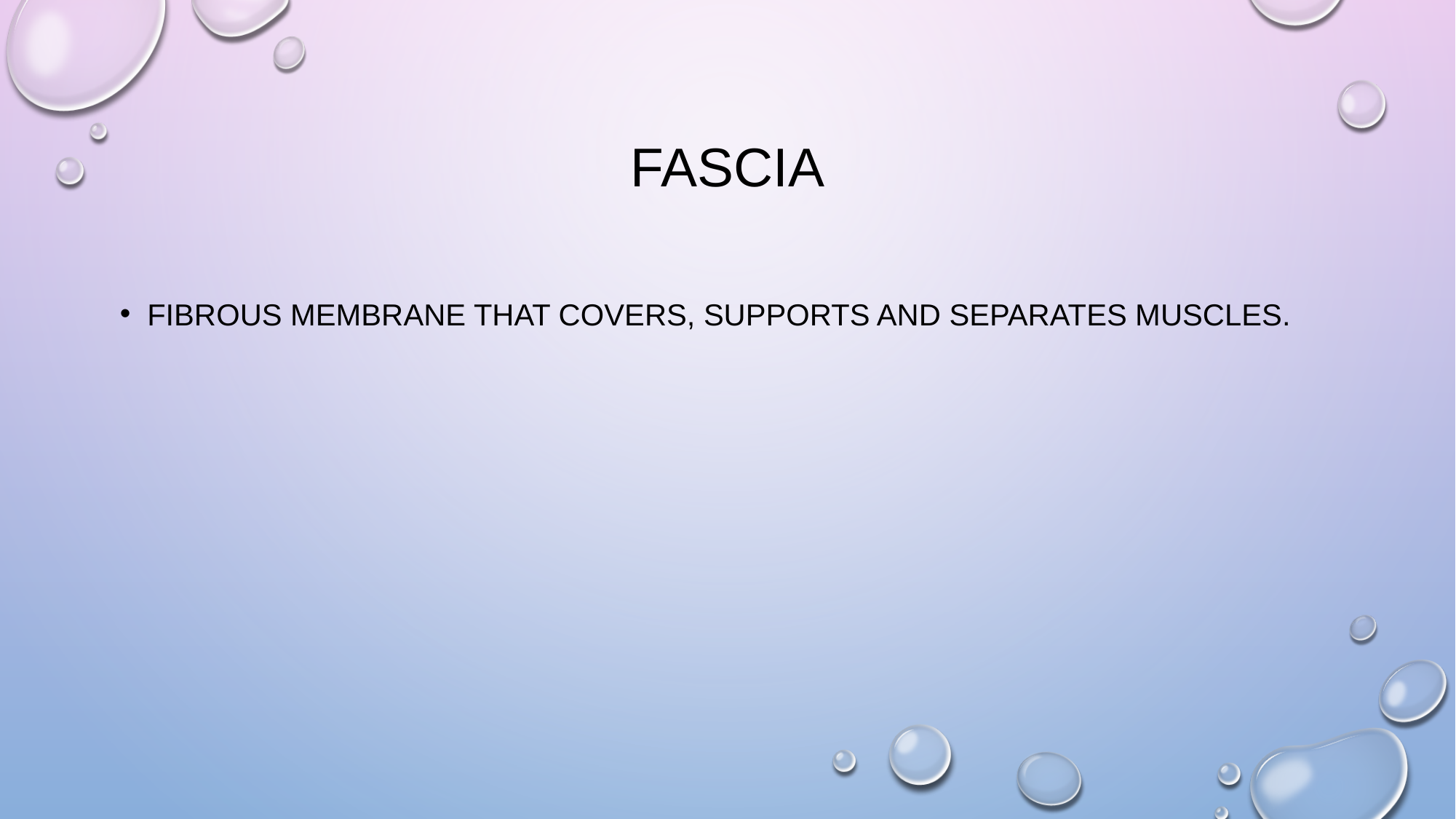

# fascia
Fibrous membrane that covers, supports and separates muscles.